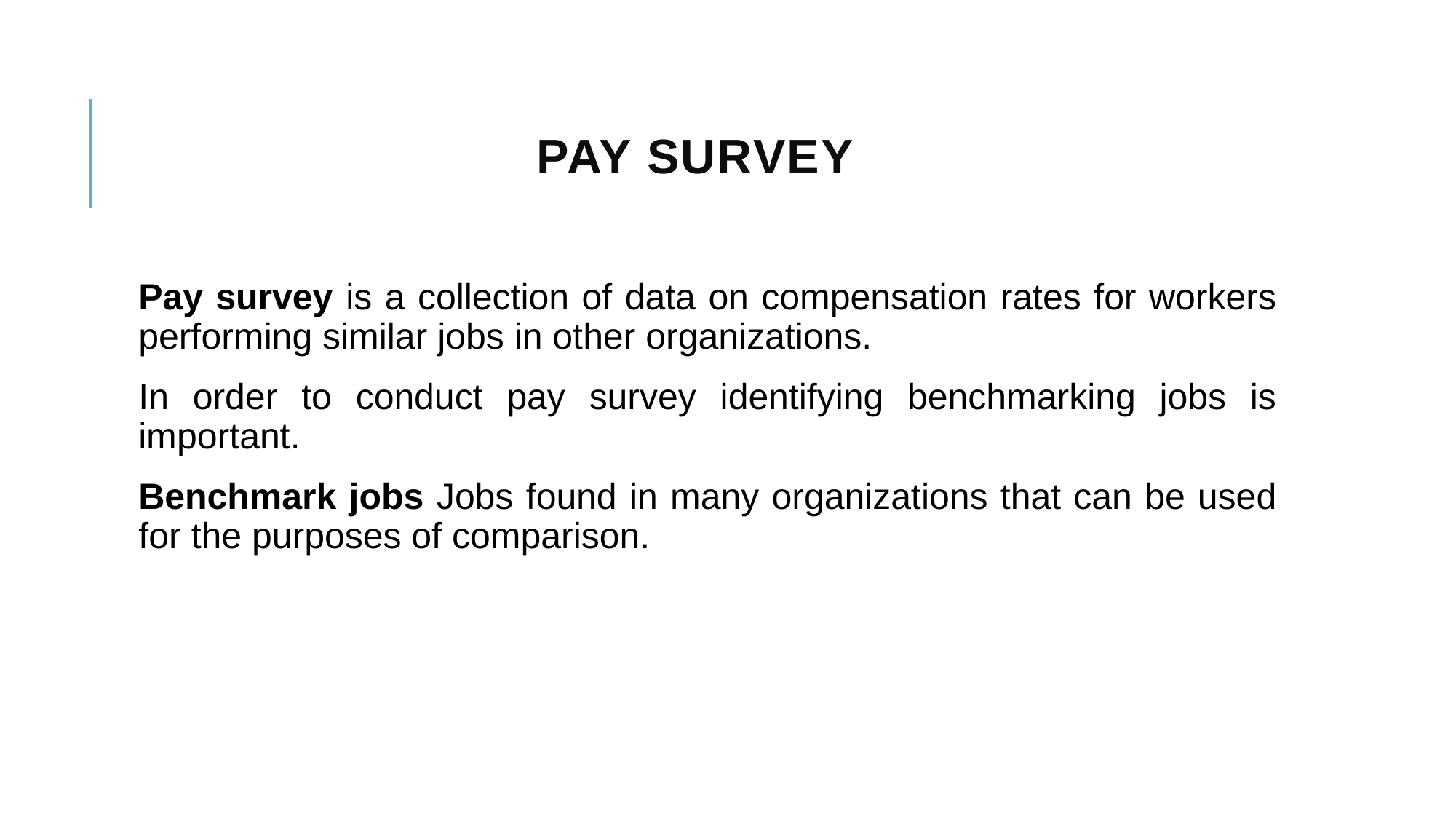

# Pay survey
Pay survey is a collection of data on compensation rates for workers performing similar jobs in other organizations.
In order to conduct pay survey identifying benchmarking jobs is important.
Benchmark jobs Jobs found in many organizations that can be used for the purposes of comparison.